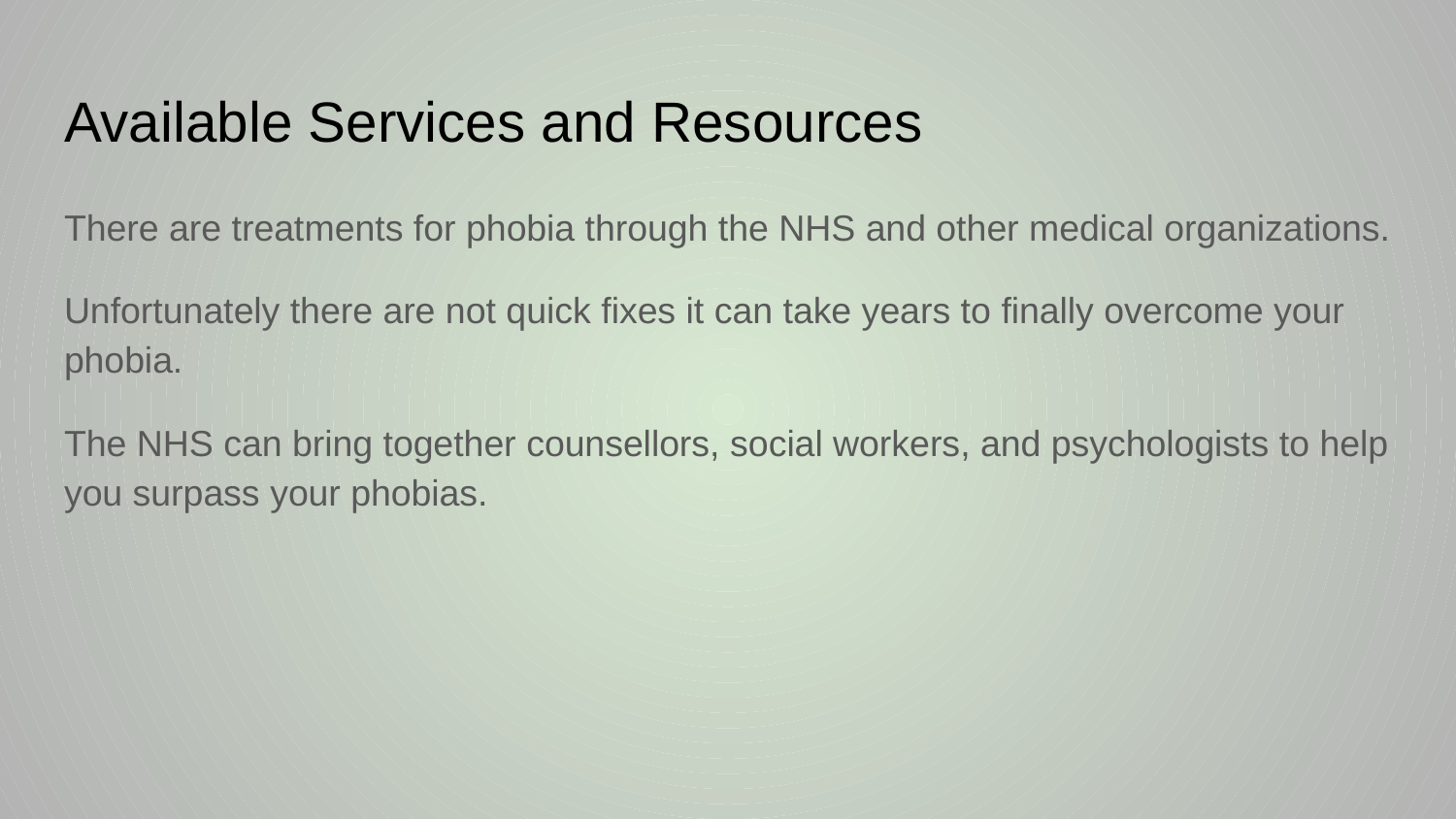

# Available Services and Resources
There are treatments for phobia through the NHS and other medical organizations.
Unfortunately there are not quick fixes it can take years to finally overcome your phobia.
The NHS can bring together counsellors, social workers, and psychologists to help you surpass your phobias.